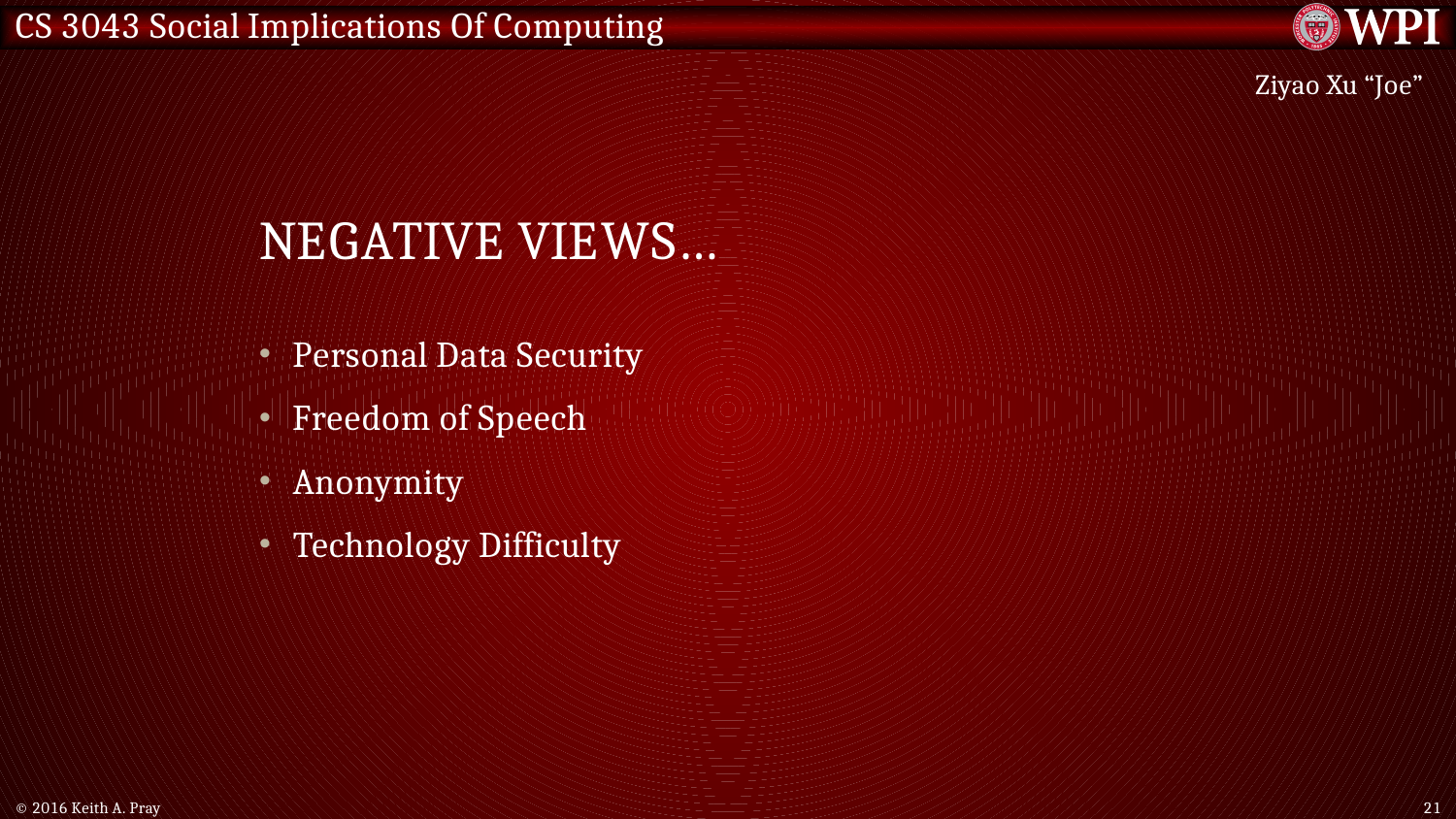

Ziyao Xu “Joe”
Negative views…
Personal Data Security
Freedom of Speech
Anonymity
Technology Difficulty
© 2016 Keith A. Pray
21